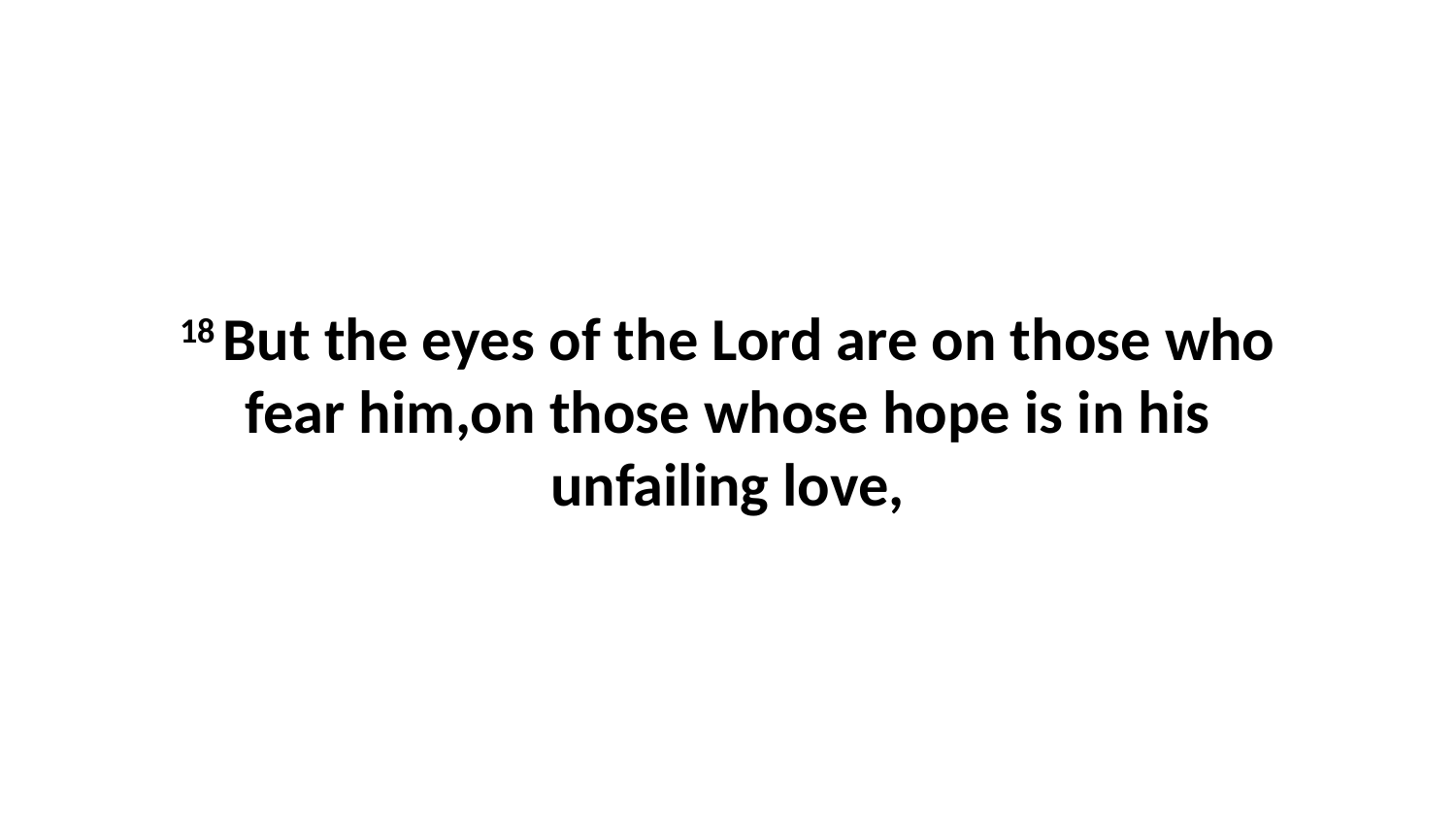

18 But the eyes of the Lord are on those who fear him,on those whose hope is in his unfailing love,